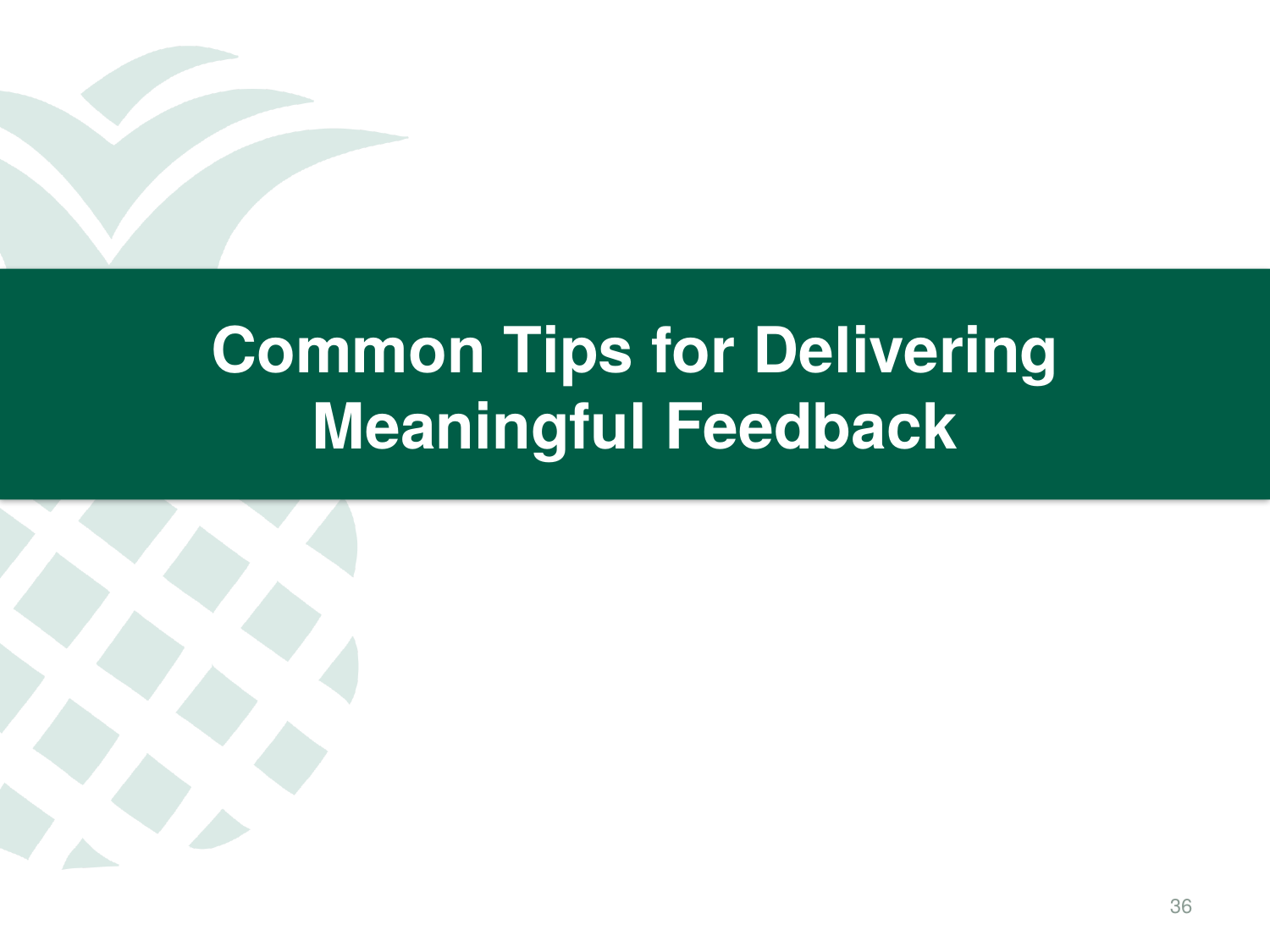

# Common Tips for Delivering Meaningful Feedback
36